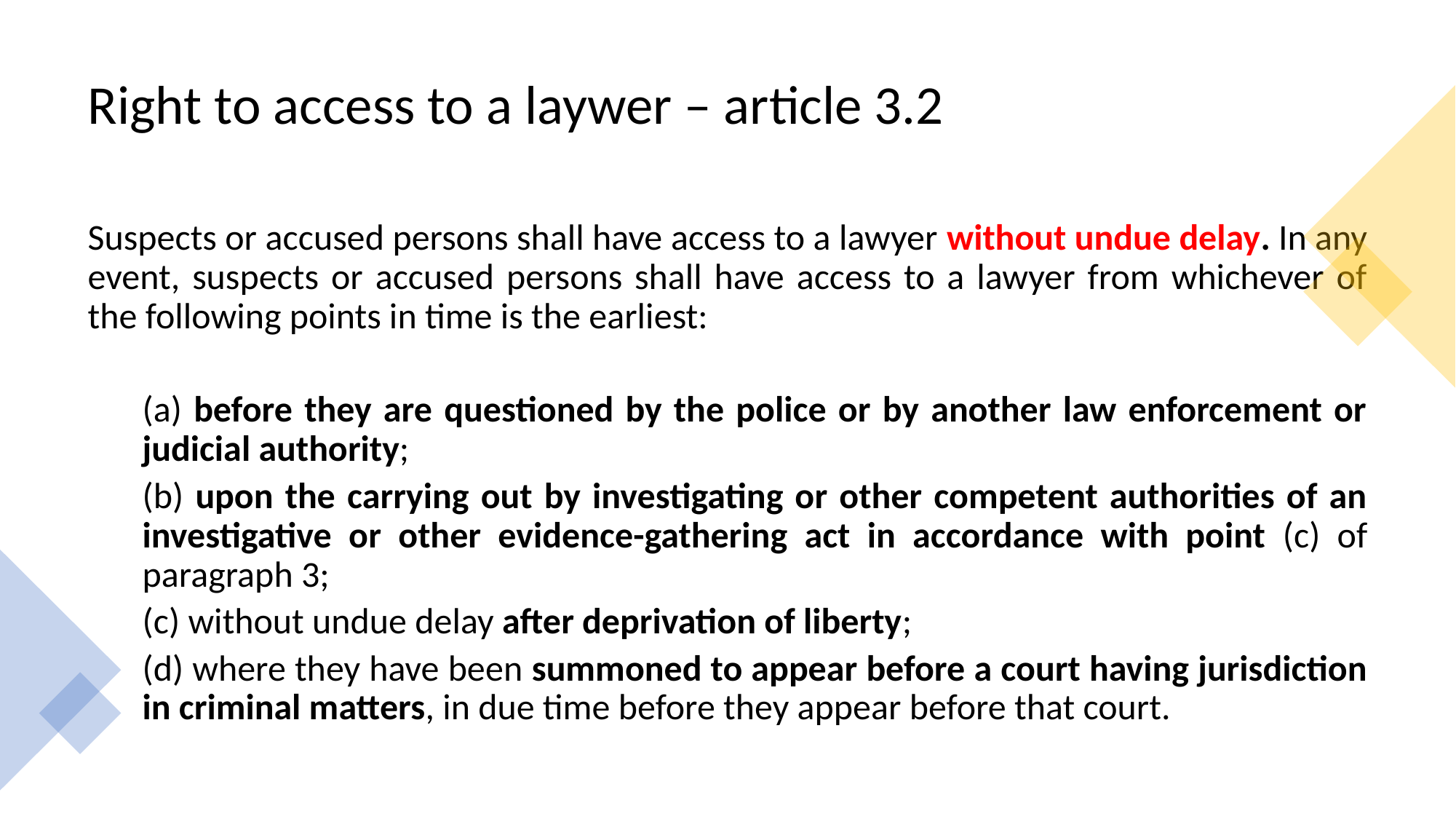

# Right to access to a laywer – article 3.2

Suspects or accused persons shall have access to a lawyer without undue delay. In any event, suspects or accused persons shall have access to a lawyer from whichever of the following points in time is the earliest:

(a) before they are questioned by the police or by another law enforcement or judicial authority;
(b) upon the carrying out by investigating or other competent authorities of an investigative or other evidence-gathering act in accordance with point (c) of paragraph 3;
(c) without undue delay after deprivation of liberty;
(d) where they have been summoned to appear before a court having jurisdiction in criminal matters, in due time before they appear before that court.